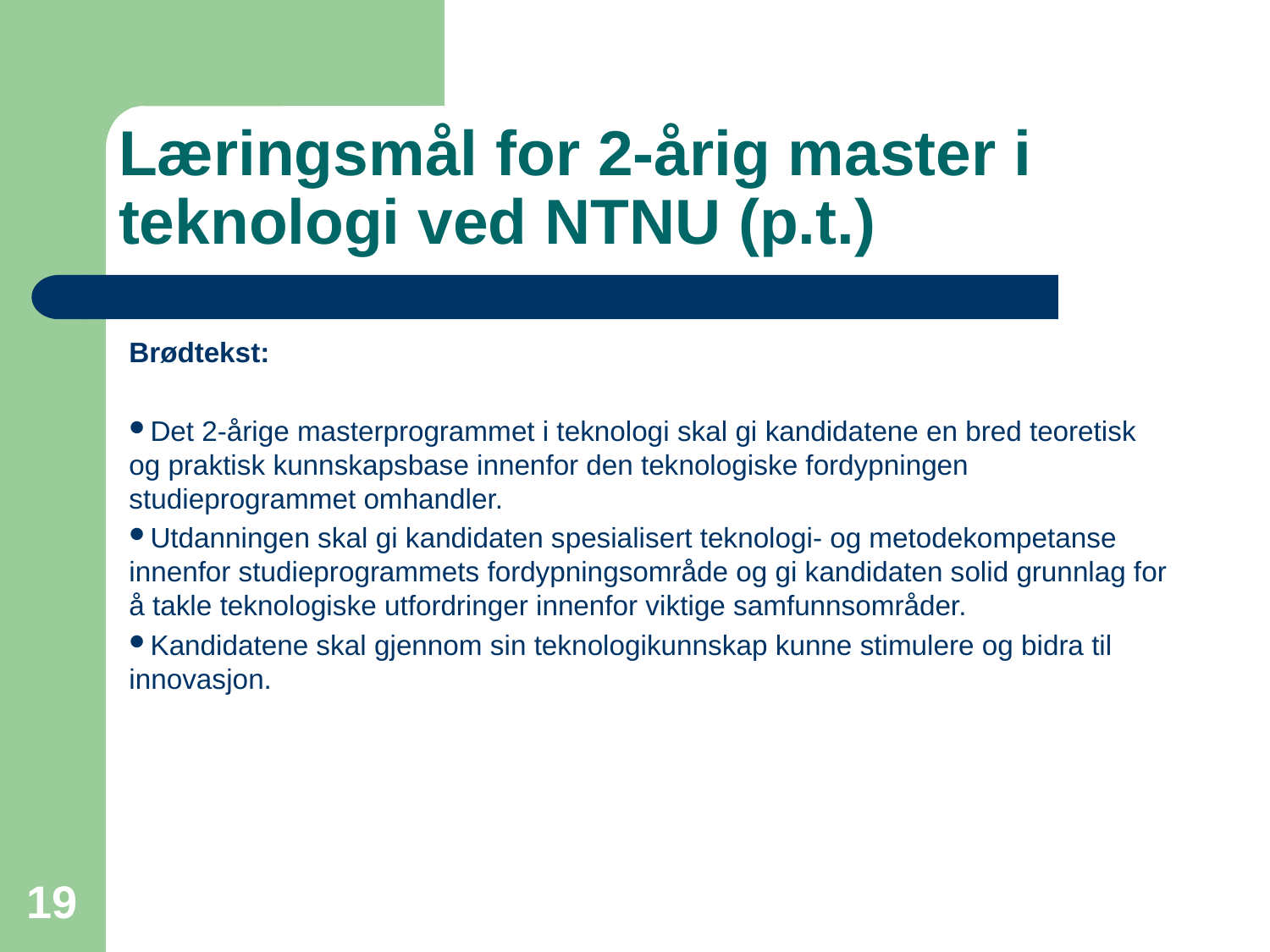

# Læringsmål for 2-årig master i teknologi ved NTNU (p.t.)
Brødtekst:

Det 2-årige masterprogrammet i teknologi skal gi kandidatene en bred teoretisk og praktisk kunnskapsbase innenfor den teknologiske fordypningen studieprogrammet omhandler.
Utdanningen skal gi kandidaten spesialisert teknologi- og metodekompetanse innenfor studieprogrammets fordypningsområde og gi kandidaten solid grunnlag for å takle teknologiske utfordringer innenfor viktige samfunnsområder.
Kandidatene skal gjennom sin teknologikunnskap kunne stimulere og bidra til innovasjon.
19